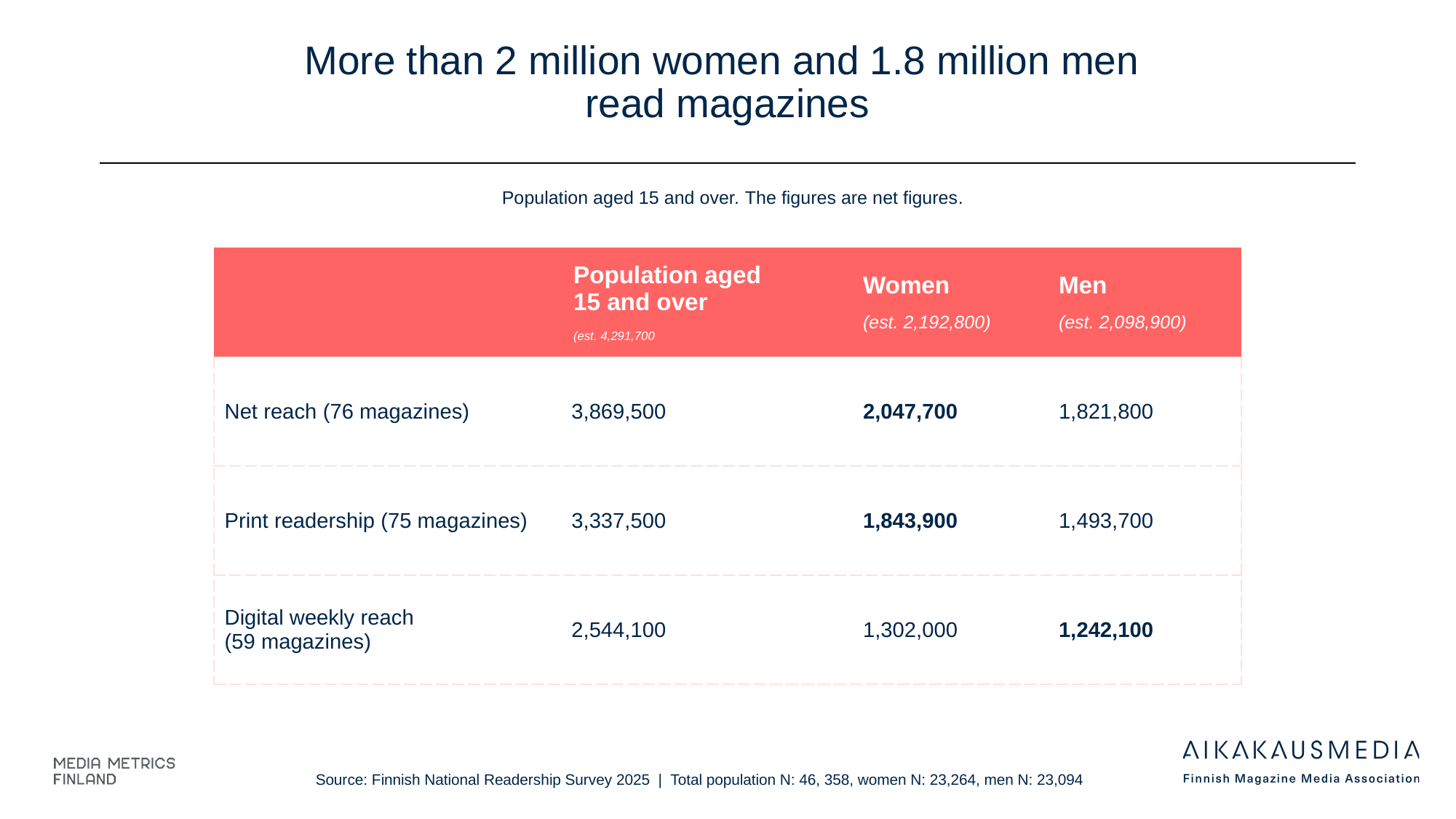

# More than 2 million women and 1.8 million men read magazines
Population aged 15 and over. The figures are net figures.
|  | Population aged 15 and over (est. 4,291,700 | Women (est. 2,192,800) | Men (est. 2,098,900) |
| --- | --- | --- | --- |
| Net reach (76 magazines) | 3,869,500 | 2,047,700 | 1,821,800 |
| Print readership (75 magazines) | 3,337,500 | 1,843,900 | 1,493,700 |
| Digital weekly reach (59 magazines) | 2,544,100 | 1,302,000 | 1,242,100 |